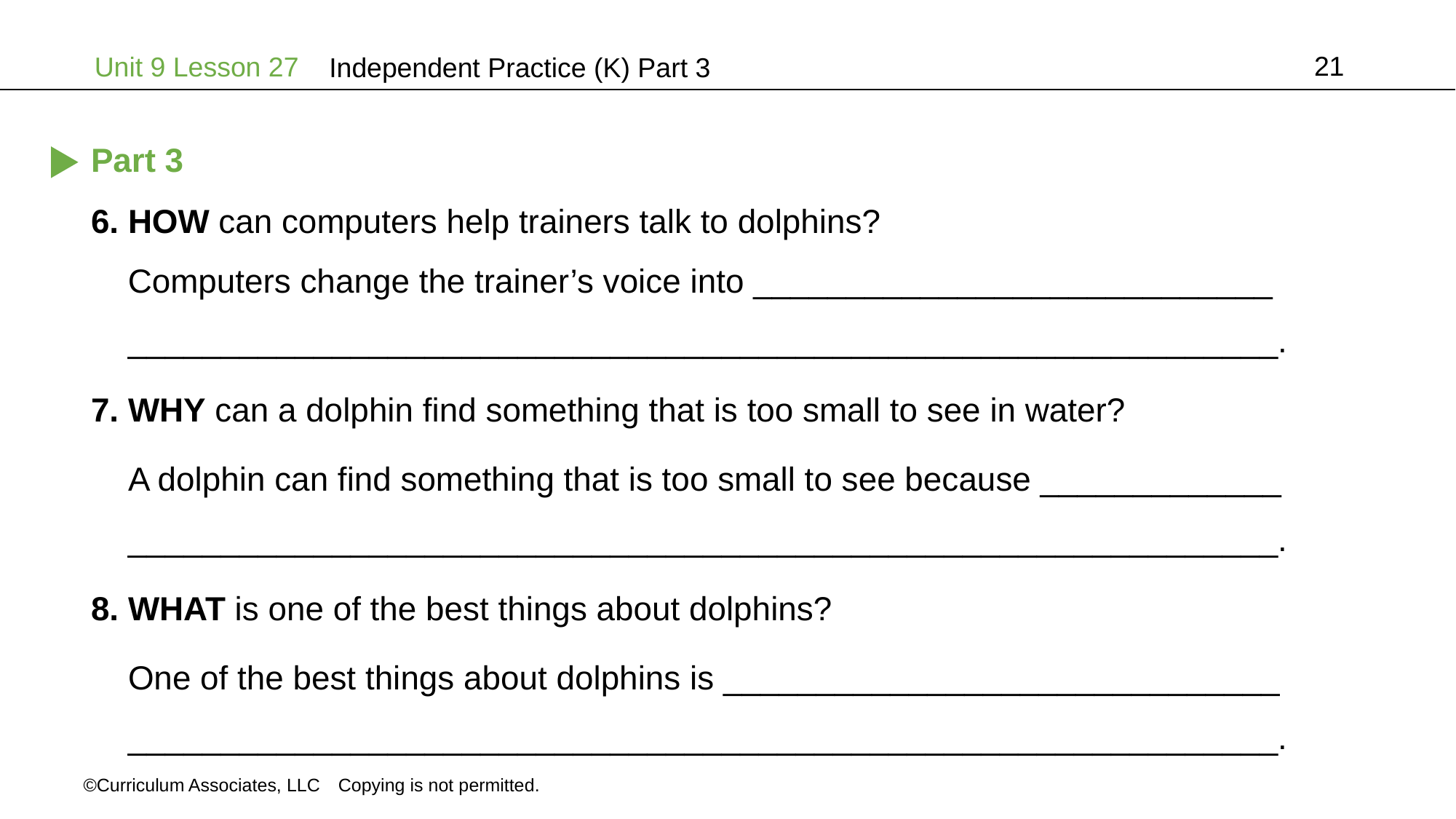

21
Independent Practice (K) Part 3
Part 3

6. HOW can computers help trainers talk to dolphins?
    Computers change the trainer’s voice into ____________________________
    ______________________________________________________________.
7. WHY can a dolphin find something that is too small to see in water?
    A dolphin can find something that is too small to see because _____________
    ______________________________________________________________.
8. WHAT is one of the best things about dolphins?
    One of the best things about dolphins is ______________________________
    ______________________________________________________________.